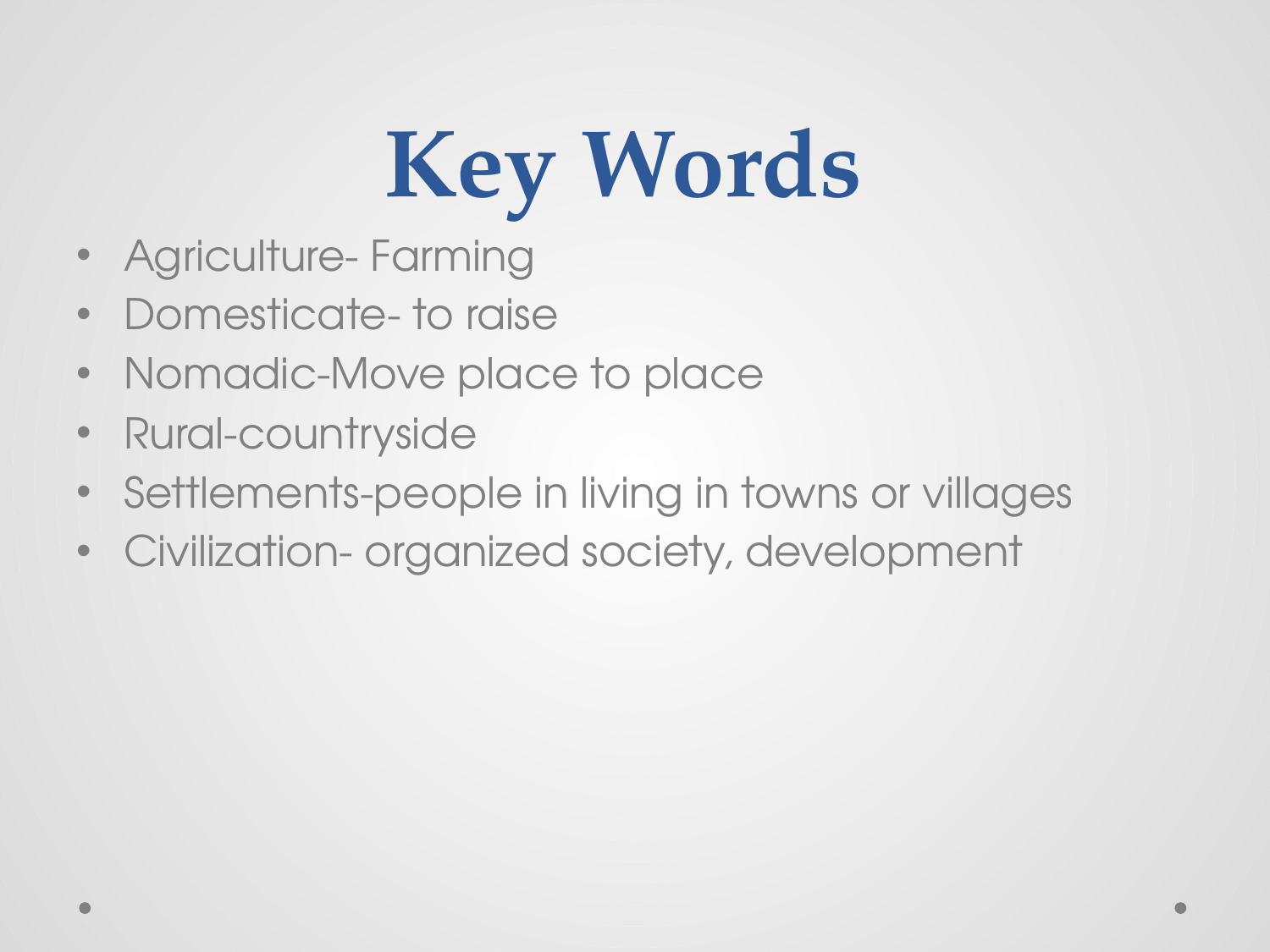

# Key Words
Agriculture- Farming
Domesticate- to raise
Nomadic-Move place to place
Rural-countryside
Settlements-people in living in towns or villages
Civilization- organized society, development